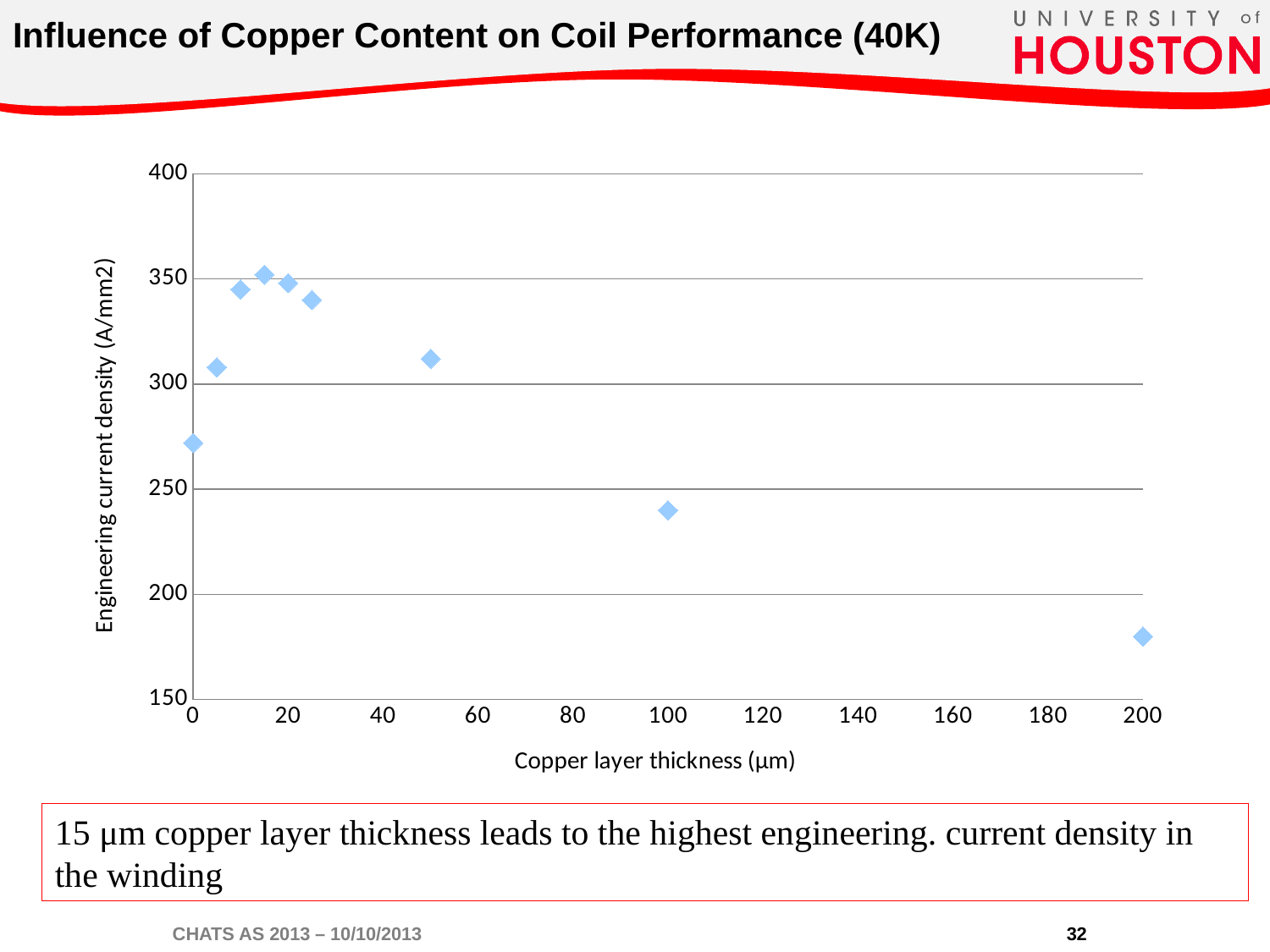

# Influence of Copper Content on Coil Performance (40K)

### Chart

| Category | Top40 |
|---|---|
15 μm copper layer thickness leads to the highest engineering. current density in the winding